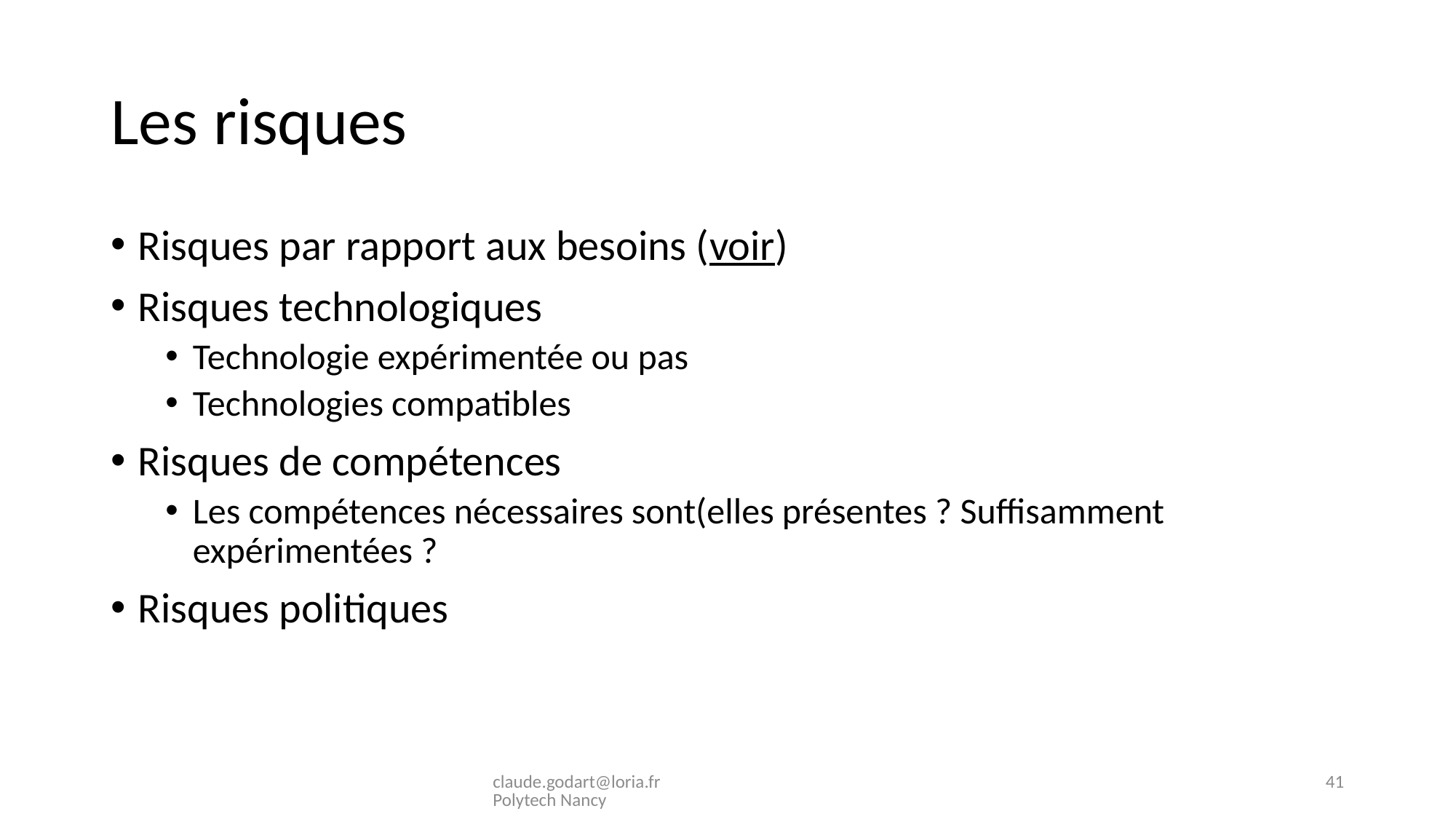

# Les risques
Risques par rapport aux besoins (voir)
Risques technologiques
Technologie expérimentée ou pas
Technologies compatibles
Risques de compétences
Les compétences nécessaires sont(elles présentes ? Suffisamment expérimentées ?
Risques politiques
claude.godart@loria.fr                                                                        Polytech Nancy
41